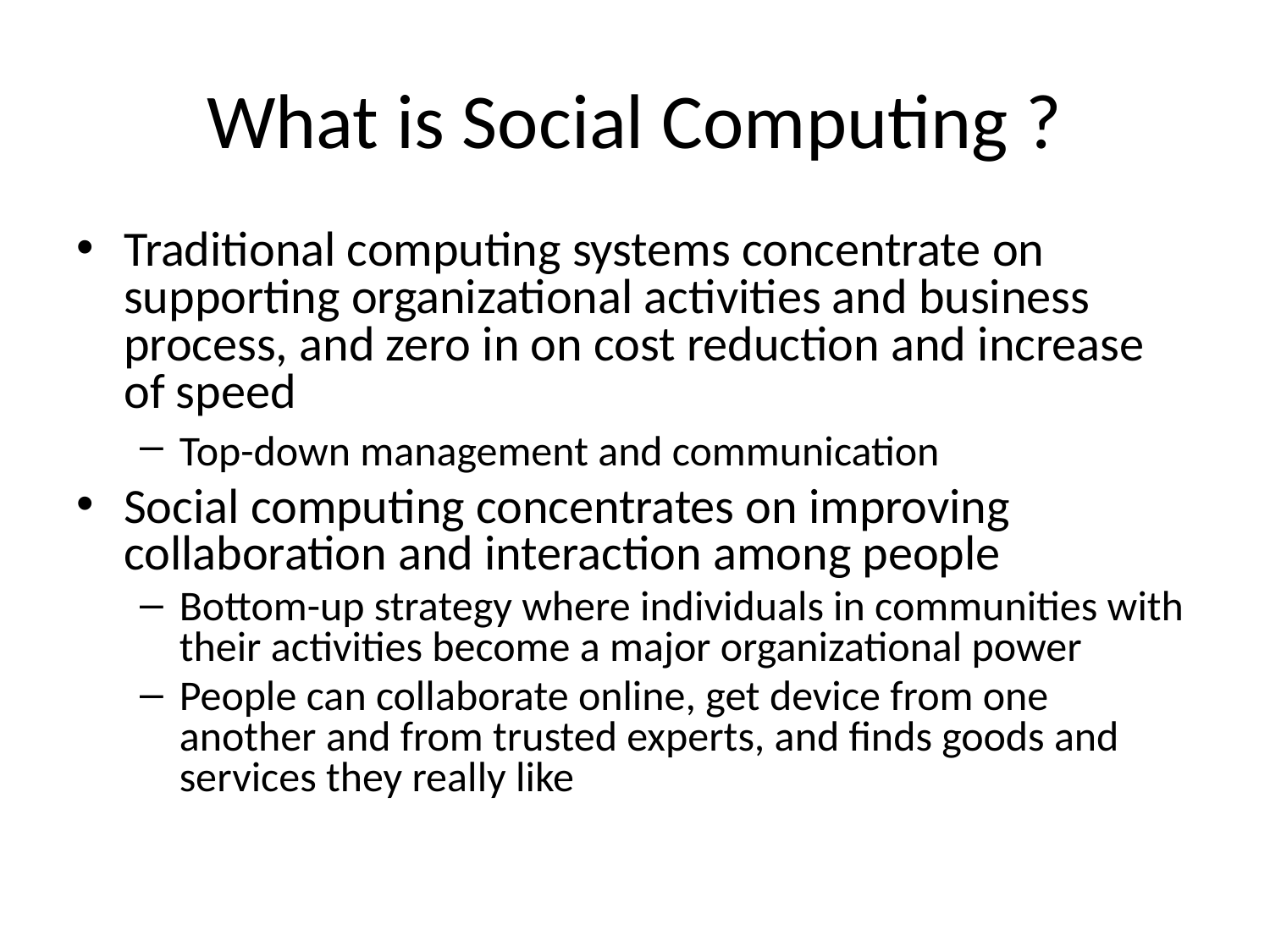

What is Social Computing ?
Traditional computing systems concentrate on supporting organizational activities and business process, and zero in on cost reduction and increase of speed
Top-down management and communication
Social computing concentrates on improving collaboration and interaction among people
Bottom-up strategy where individuals in communities with their activities become a major organizational power
People can collaborate online, get device from one another and from trusted experts, and finds goods and services they really like